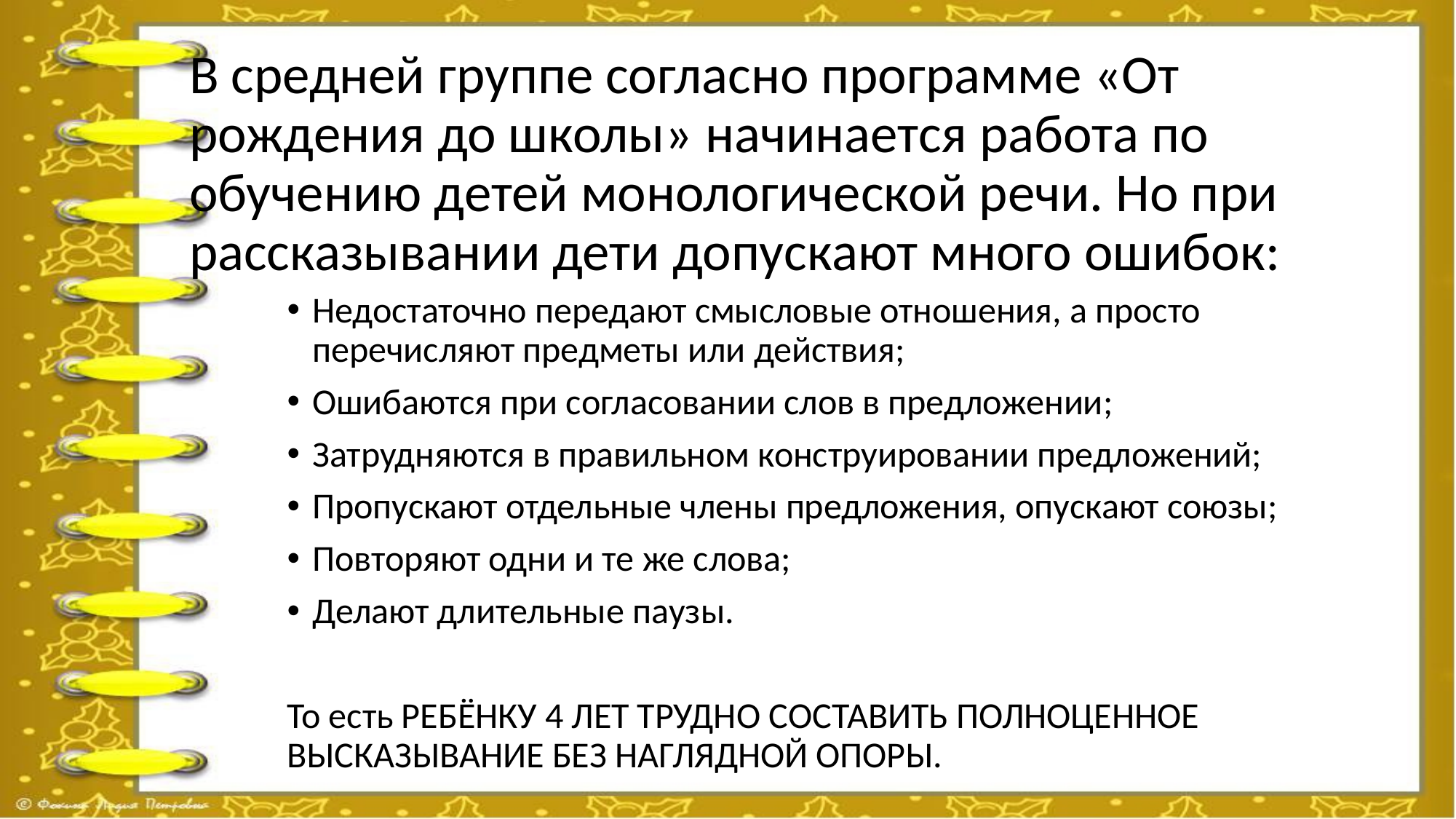

# В средней группе согласно программе «От рождения до школы» начинается работа по обучению детей монологической речи. Но при рассказывании дети допускают много ошибок:
Недостаточно передают смысловые отношения, а просто перечисляют предметы или действия;
Ошибаются при согласовании слов в предложении;
Затрудняются в правильном конструировании предложений;
Пропускают отдельные члены предложения, опускают союзы;
Повторяют одни и те же слова;
Делают длительные паузы.

То есть РЕБЁНКУ 4 ЛЕТ ТРУДНО СОСТАВИТЬ ПОЛНОЦЕННОЕ ВЫСКАЗЫВАНИЕ БЕЗ НАГЛЯДНОЙ ОПОРЫ.